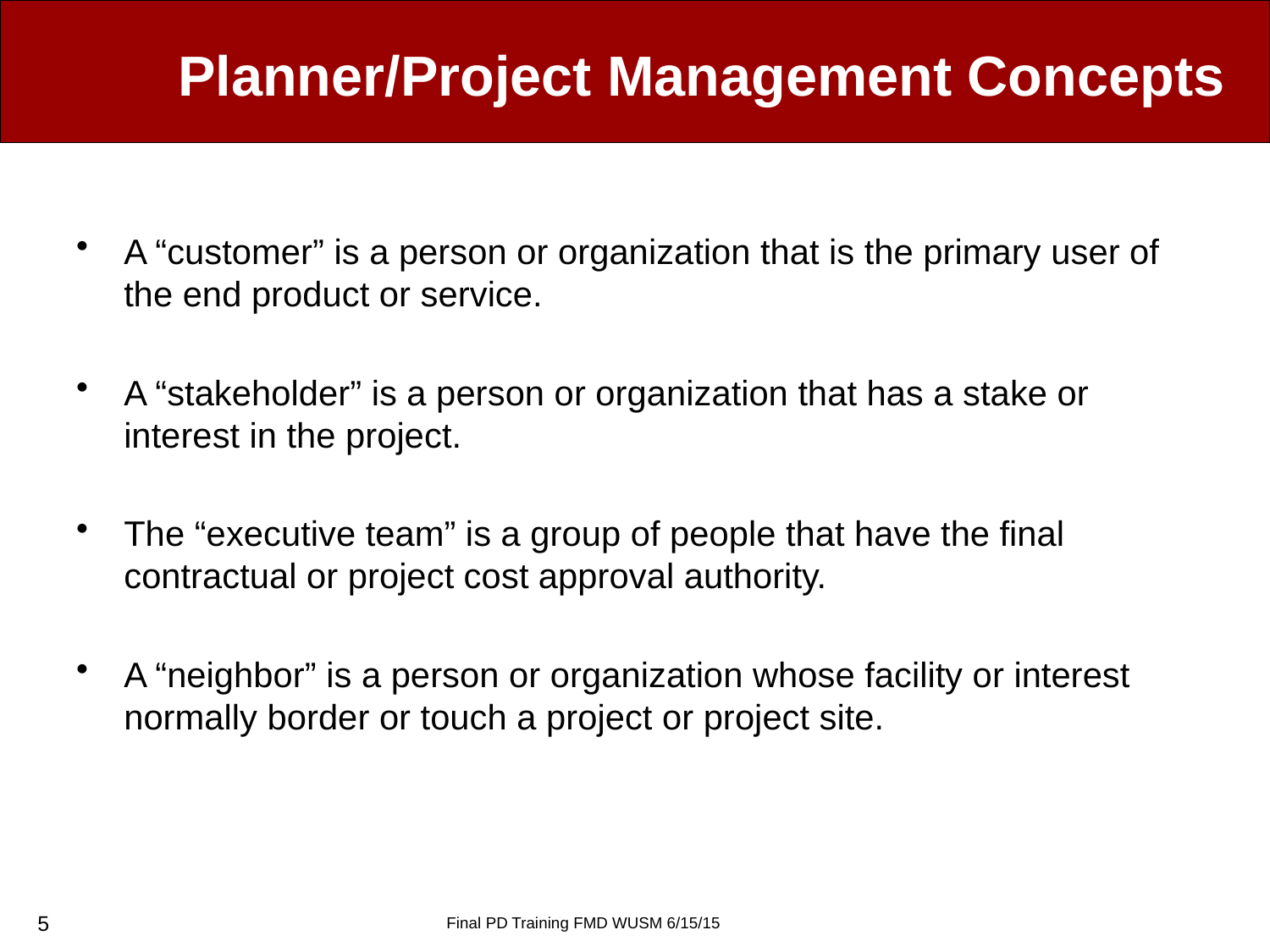

# Planner/Project Management Concepts

A “customer” is a person or organization that is the primary user of the end product or service.

A “stakeholder” is a person or organization that has a stake or interest in the project.

The “executive team” is a group of people that have the final contractual or project cost approval authority.

A “neighbor” is a person or organization whose facility or interest normally border or touch a project or project site.

Minor & Planned Projects
5
Final PD Training FMD WUSM 6/15/15